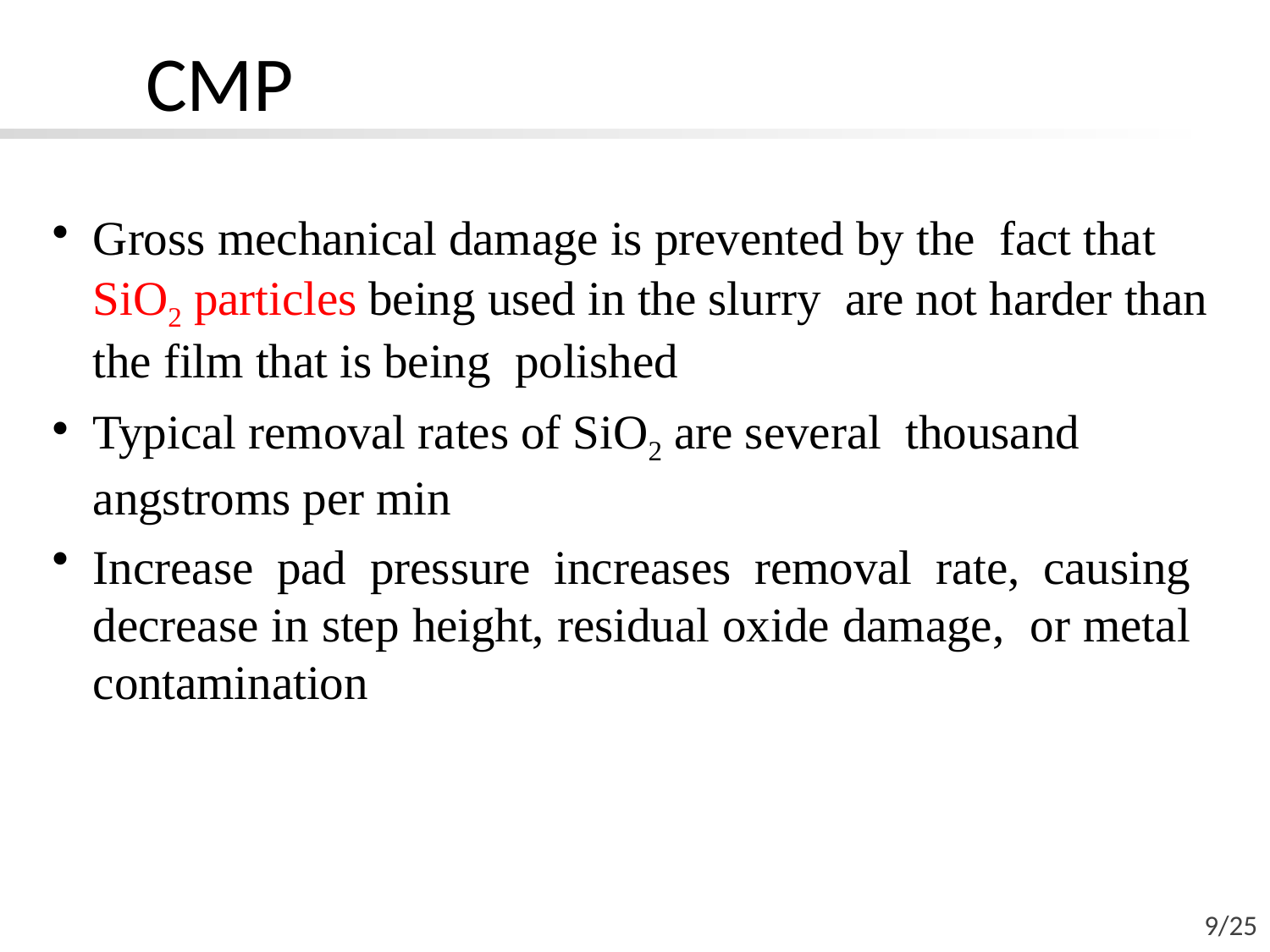

CMP
Gross mechanical damage is prevented by the  fact that SiO2 particles being used in the slurry  are not harder than the film that is being  polished
Typical removal rates of SiO2 are several  thousand angstroms per min
Increase pad pressure increases removal rate, causing decrease in step height, residual oxide damage,  or metal contamination
9/25